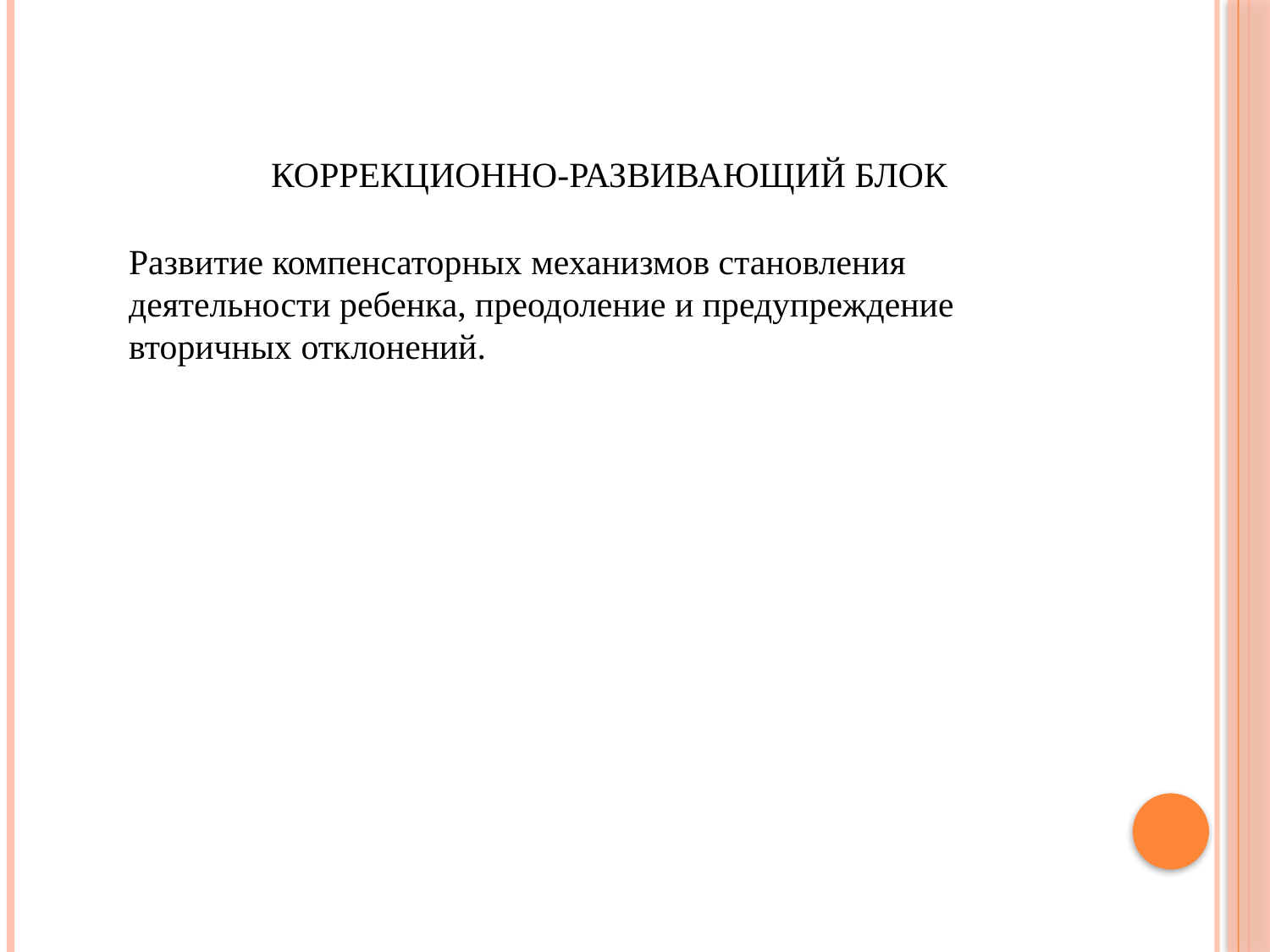

# Коррекционно-развивающий блок
Развитие компенсаторных механизмов становления деятельности ребенка, преодоление и предупреждение вторичных отклонений.